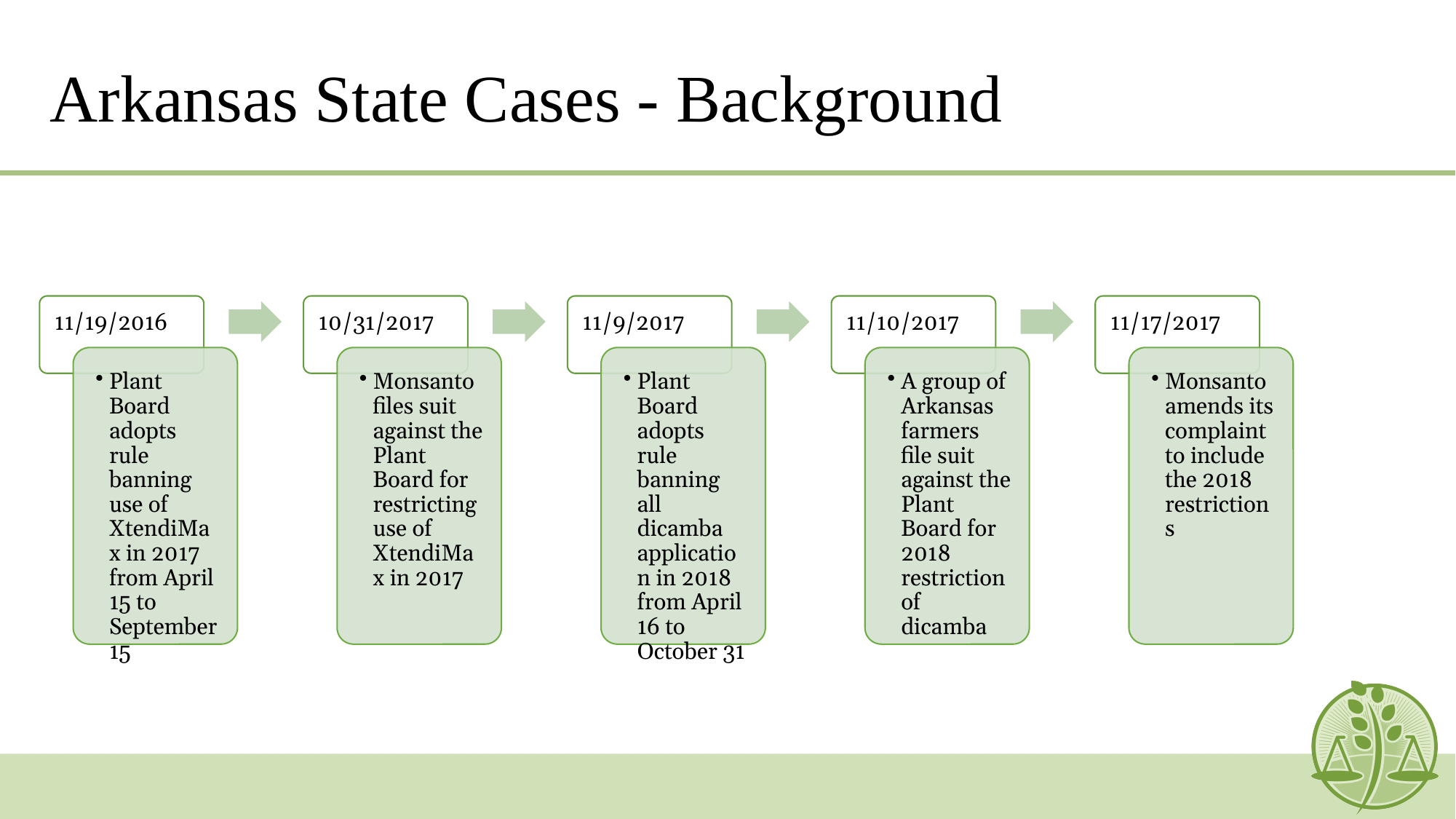

# Arkansas State Cases - Background
11/19/2016
Plant Board adopts rule banning use of XtendiMax in 2017 from April 15 to September 15

10/31/2017
Monsanto files suit against the Plant Board for restricting use of XtendiMax in 2017

11/9/2017
Plant Board adopts rule banning all dicamba application in 2018 from April 16 to October 31

11/10/2017
A group of Arkansas farmers file suit against the Plant Board for 2018 restriction of dicamba

11/17/2017
Monsanto amends its complaint to include the 2018 restrictions